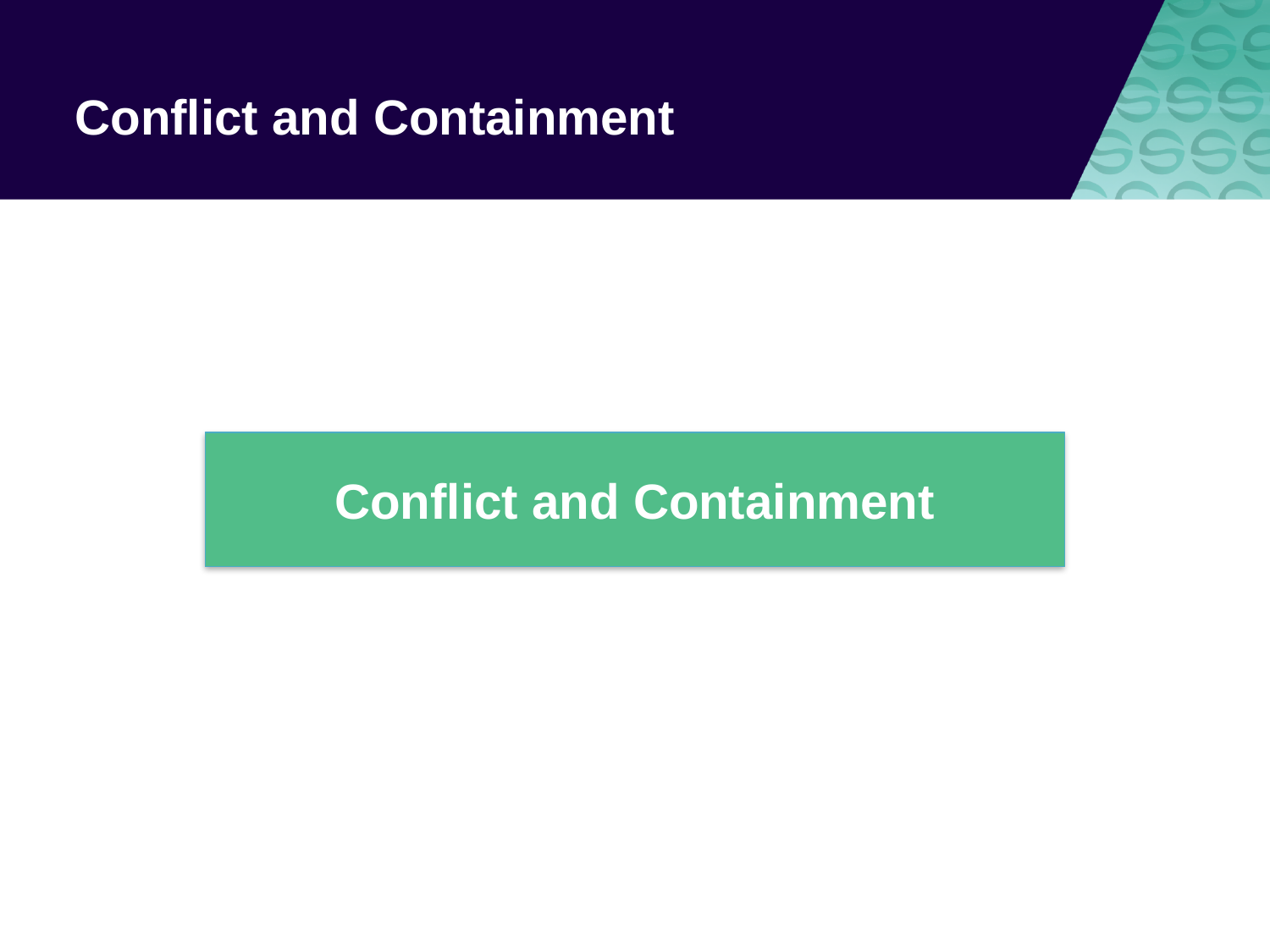

# Conflict and Containment

Conflict and Containment